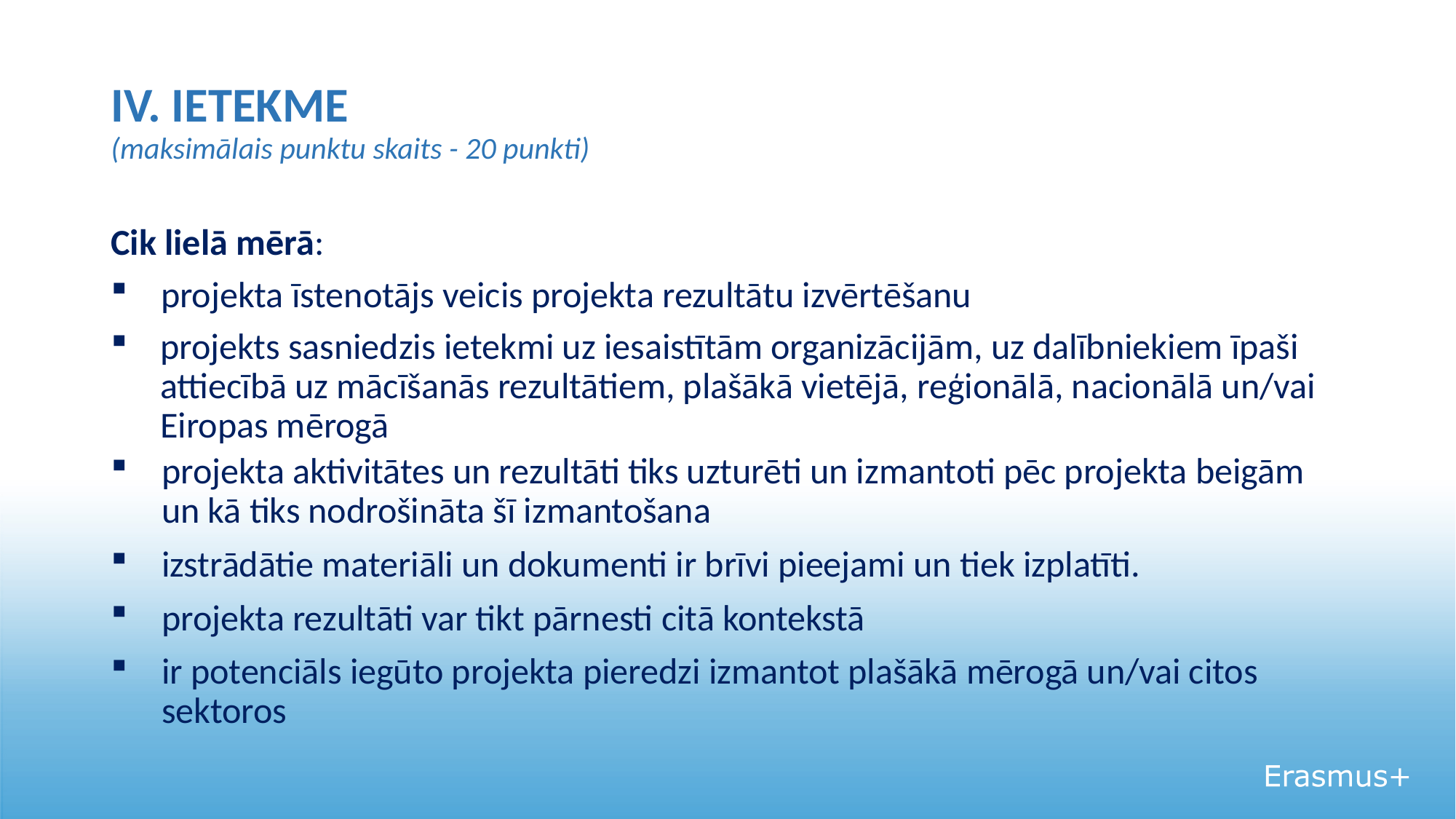

# IV. IETEKME (maksimālais punktu skaits - 20 punkti)
Cik lielā mērā:
   projekta īstenotājs veicis projekta rezultātu izvērtēšanu
projekts sasniedzis ietekmi uz iesaistītām organizācijām, uz dalībniekiem īpaši attiecībā uz mācīšanās rezultātiem, plašākā vietējā, reģionālā, nacionālā un/vai Eiropas mērogā
projekta aktivitātes un rezultāti tiks uzturēti un izmantoti pēc projekta beigām un kā tiks nodrošināta šī izmantošana
izstrādātie materiāli un dokumenti ir brīvi pieejami un tiek izplatīti.
projekta rezultāti var tikt pārnesti citā kontekstā
ir potenciāls iegūto projekta pieredzi izmantot plašākā mērogā un/vai citos sektoros